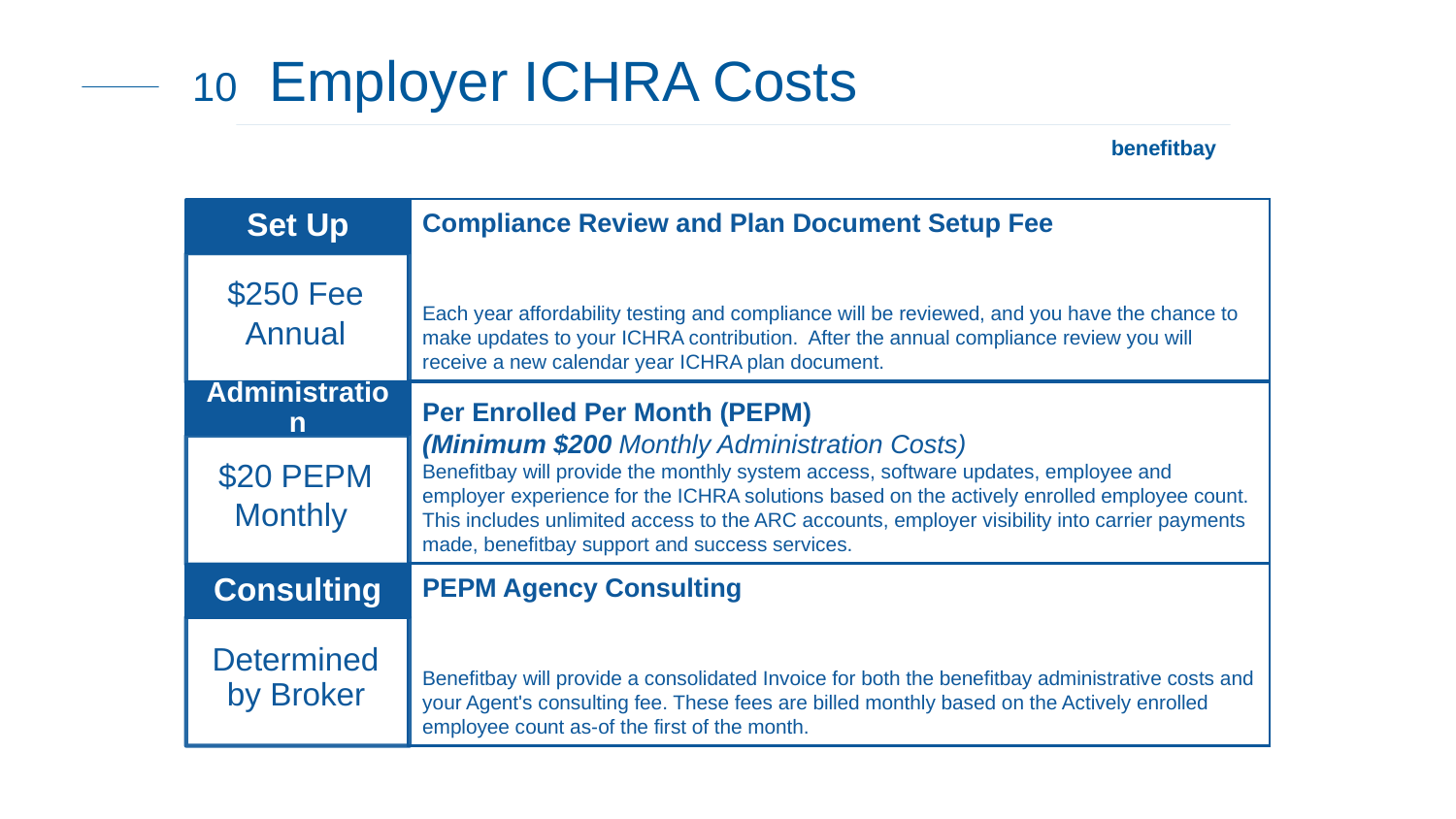

10

Employer ICHRA Costs

benefitbay
Compliance Review and Plan Document Setup Fee

Each year affordability testing and compliance will be reviewed, and you have the chance to make updates to your ICHRA contribution.  After the annual compliance review you will receive a new calendar year ICHRA plan document.

Set Up

$250 Fee
Annual

Administration

$20 PEPM
Monthly

Consulting

Determined by Broker
Per Enrolled Per Month (PEPM)
(Minimum $200 Monthly Administration Costs)
Benefitbay will provide the monthly system access, software updates, employee and employer experience for the ICHRA solutions based on the actively enrolled employee count.  This includes unlimited access to the ARC accounts, employer visibility into carrier payments made, benefitbay support and success services.
PEPM Agency Consulting

Benefitbay will provide a consolidated Invoice for both the benefitbay administrative costs and your Agent's consulting fee. These fees are billed monthly based on the Actively enrolled employee count as-of the first of the month.